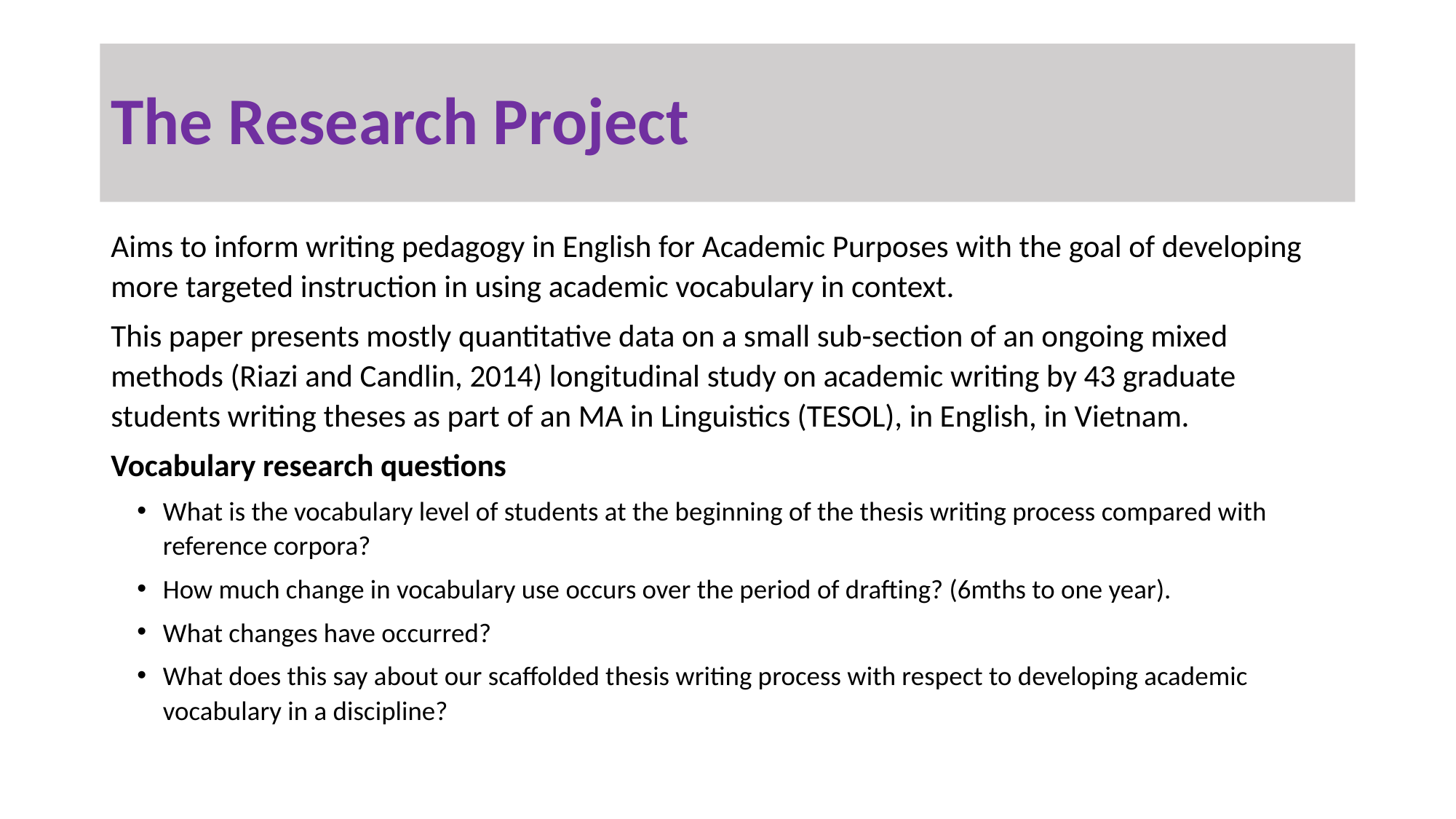

# The Research Project
Aims to inform writing pedagogy in English for Academic Purposes with the goal of developing more targeted instruction in using academic vocabulary in context.
This paper presents mostly quantitative data on a small sub-section of an ongoing mixed methods (Riazi and Candlin, 2014) longitudinal study on academic writing by 43 graduate students writing theses as part of an MA in Linguistics (TESOL), in English, in Vietnam.
Vocabulary research questions
What is the vocabulary level of students at the beginning of the thesis writing process compared with reference corpora?
How much change in vocabulary use occurs over the period of drafting? (6mths to one year).
What changes have occurred?
What does this say about our scaffolded thesis writing process with respect to developing academic vocabulary in a discipline?